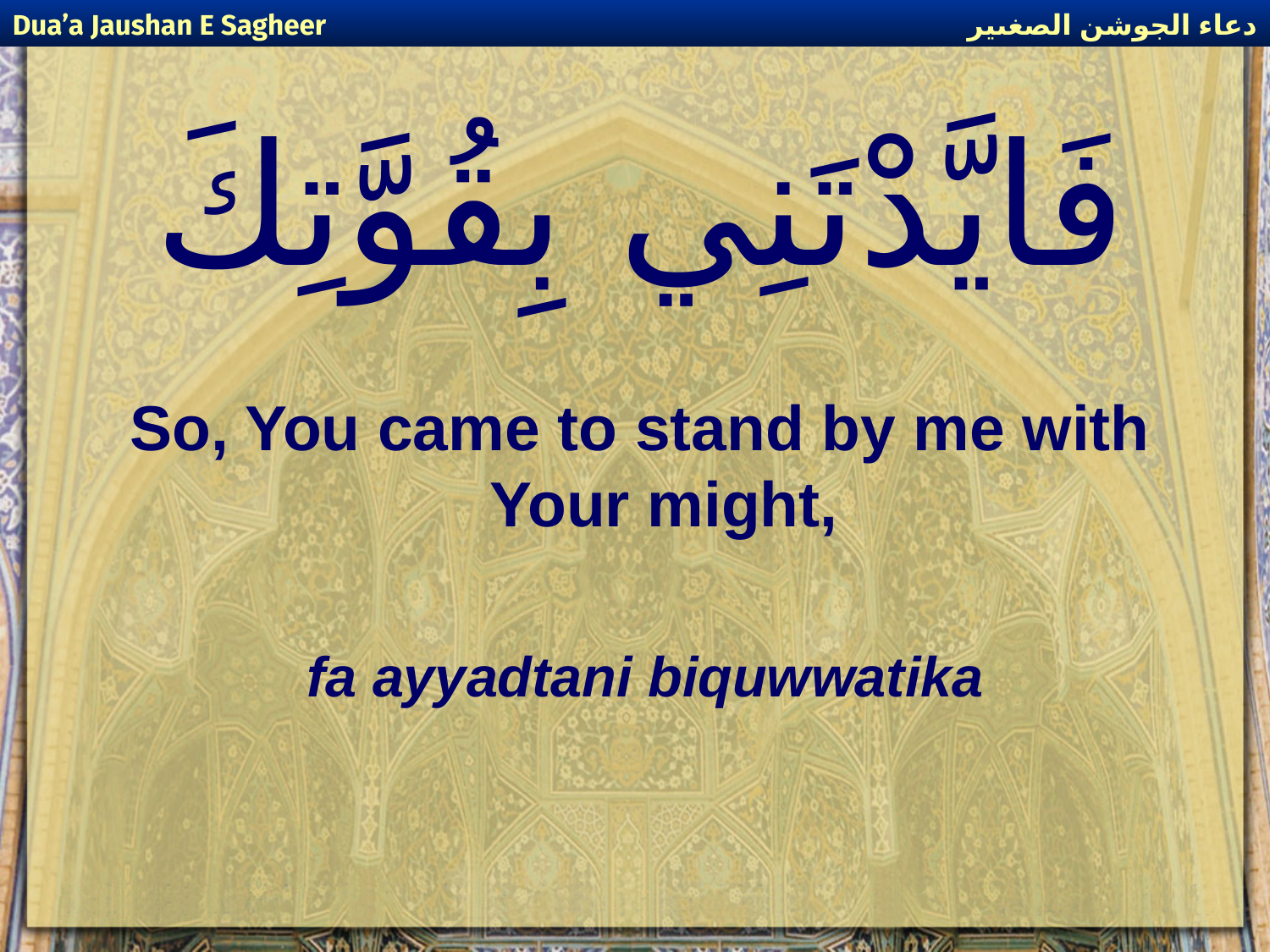

دعاء الجوشن الصغىير
Dua’a Jaushan E Sagheer
# فَايَّدْتَنِي بِقُوَّتِكَ
So, You came to stand by me with Your might,
fa ayyadtani biquwwatika